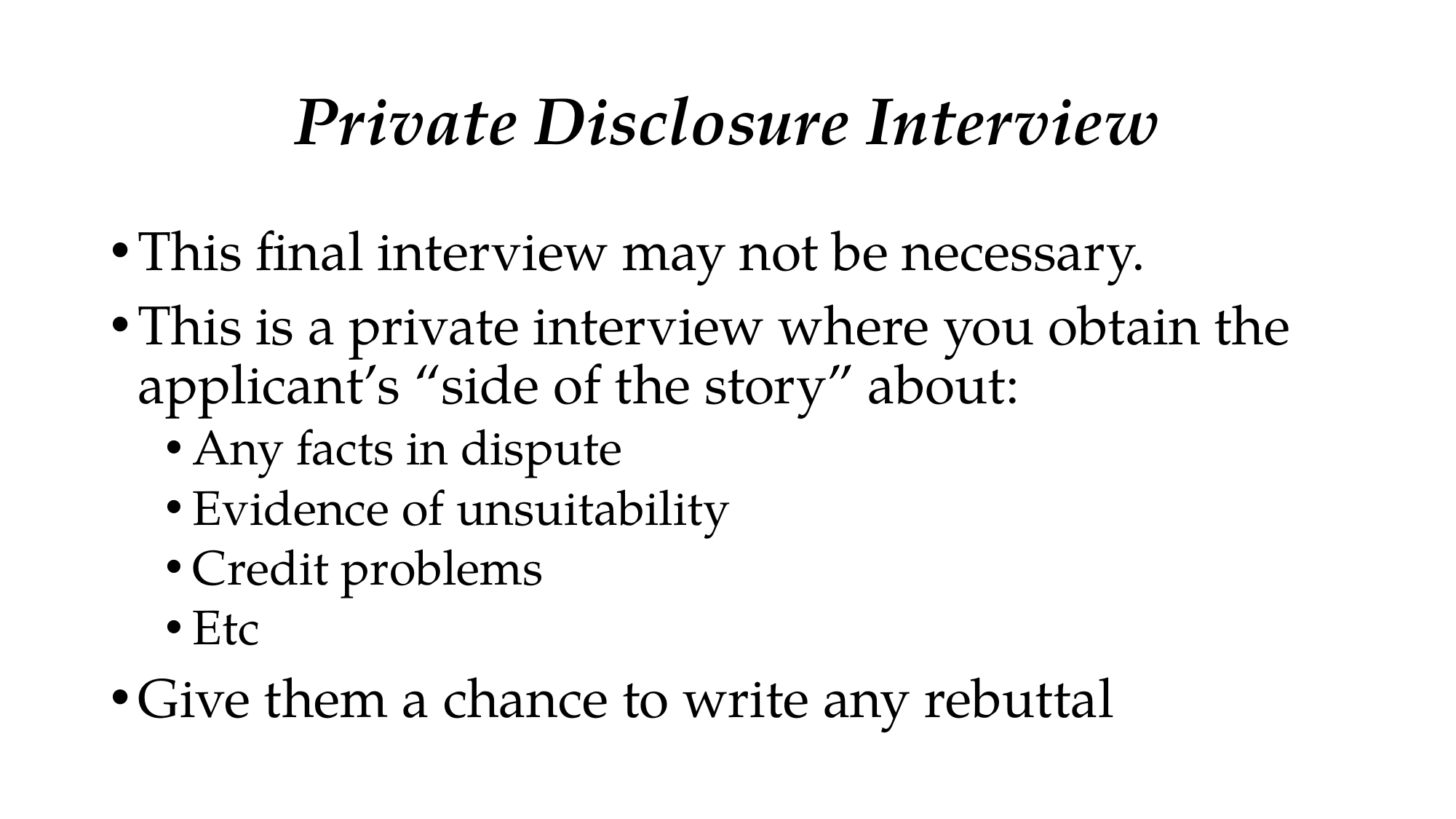

# Private Disclosure Interview
This final interview may not be necessary.
This is a private interview where you obtain the applicant’s “side of the story” about:
Any facts in dispute
Evidence of unsuitability
Credit problems
Etc
Give them a chance to write any rebuttal